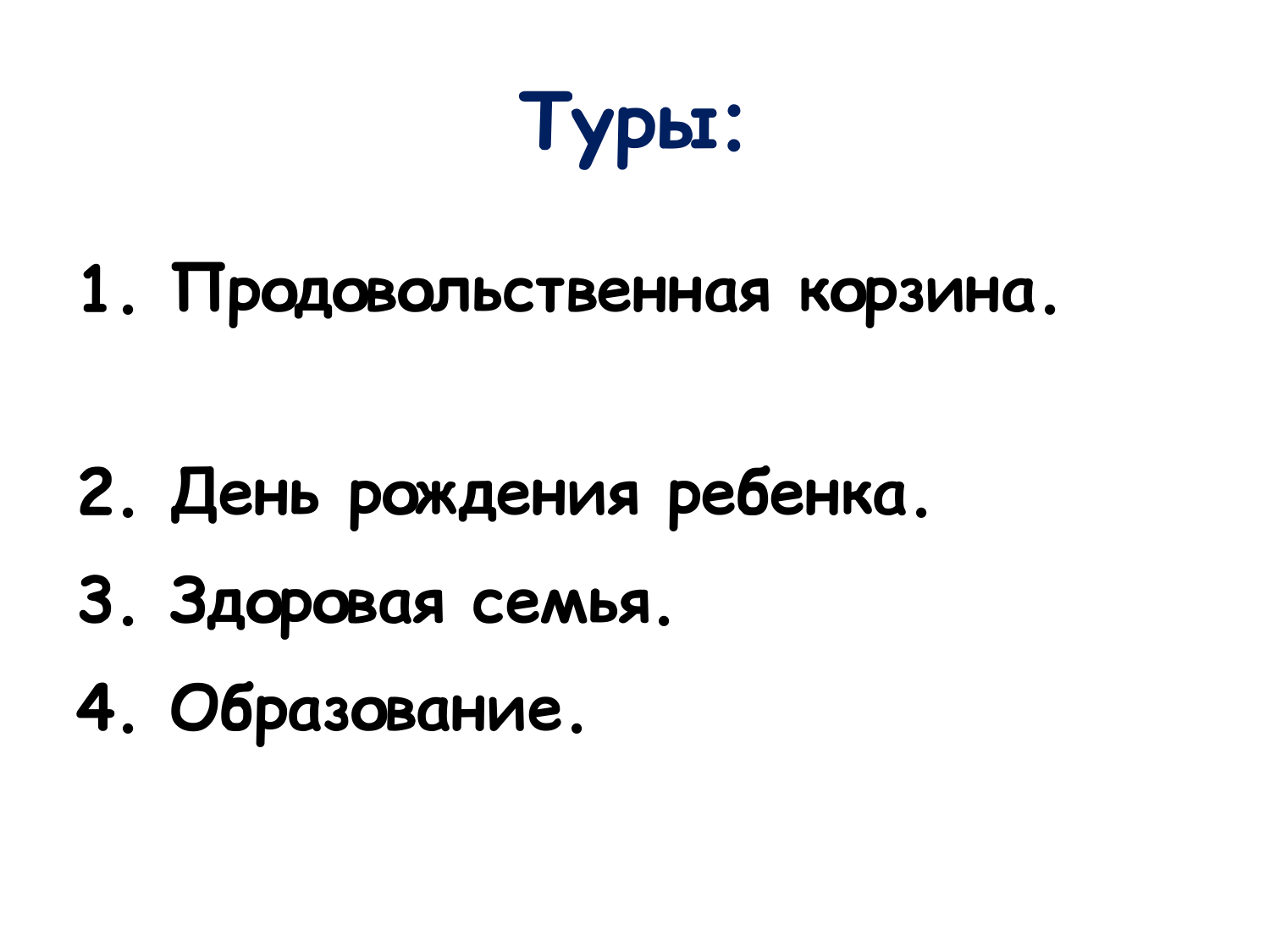

# Туры:
1. Продовольственная корзина.
2. День рождения ребенка.
3. Здоровая семья.
4. Образование.